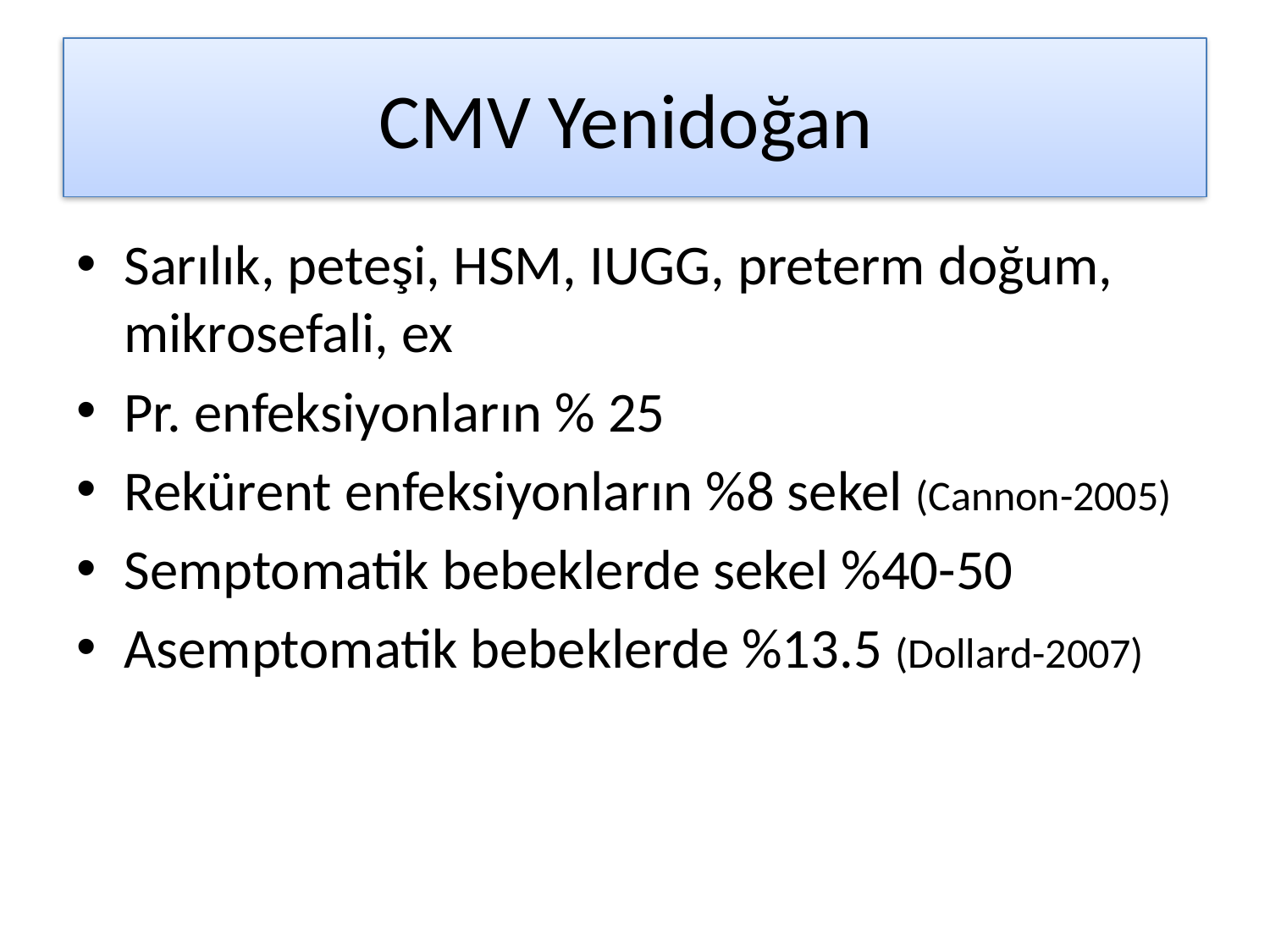

# CMV Yenidoğan
Sarılık, peteşi, HSM, IUGG, preterm doğum, mikrosefali, ex
Pr. enfeksiyonların % 25
Rekürent enfeksiyonların %8 sekel (Cannon-2005)
Semptomatik bebeklerde sekel %40-50
Asemptomatik bebeklerde %13.5 (Dollard-2007)